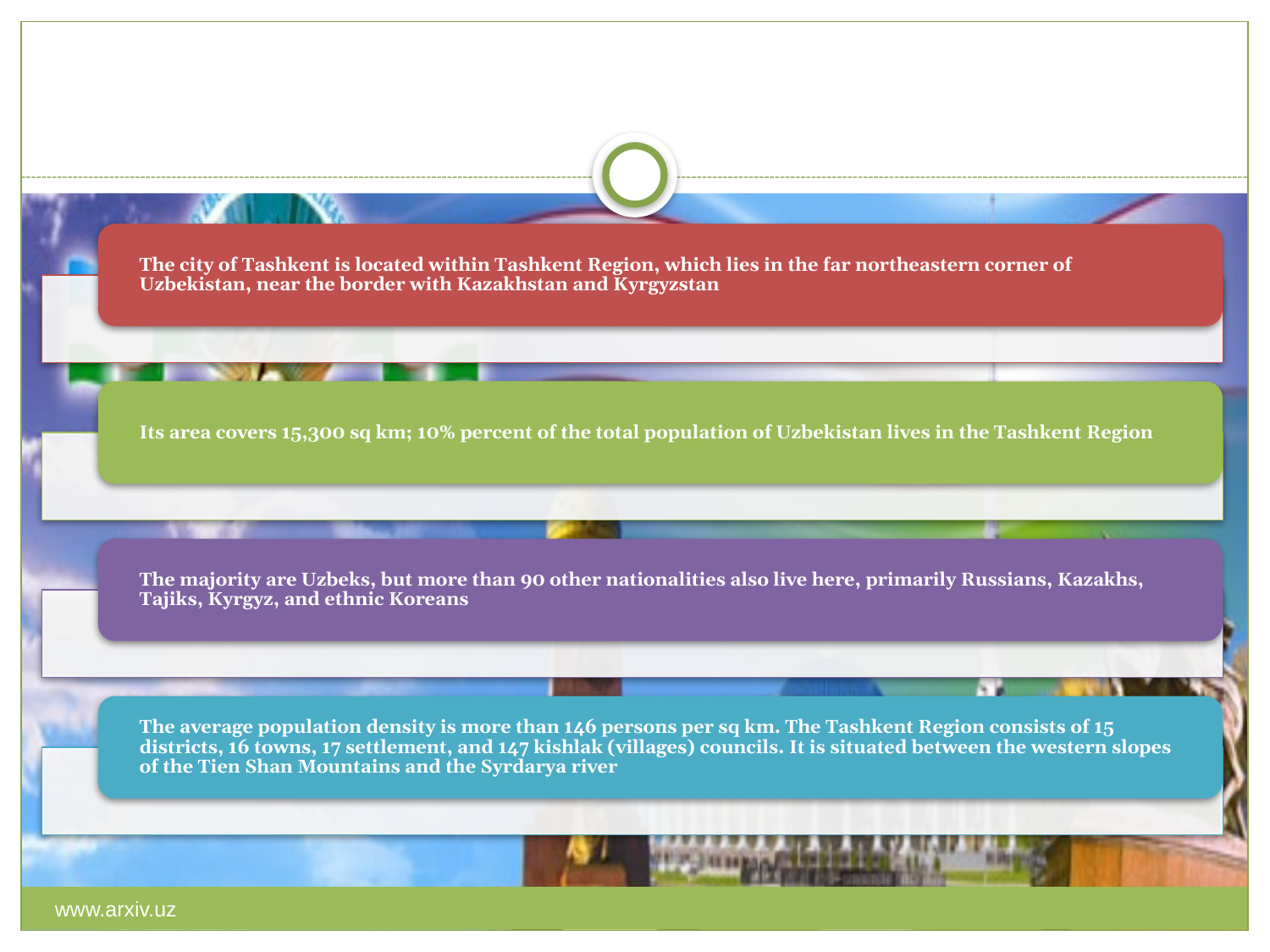

#
The city of Tashkent is located within Tashkent Region, which lies in the far northeastern corner of Uzbekistan, near the border with Kazakhstan and Kyrgyzstan
Its area covers 15,300 sq km; 10% percent of the total population of Uzbekistan lives in the Tashkent Region
The majority are Uzbeks, but more than 90 other nationalities also live here, primarily Russians, Kazakhs, Tajiks, Kyrgyz, and ethnic Koreans
The average population density is more than 146 persons per sq km. The Tashkent Region consists of 15 districts, 16 towns, 17 settlement, and 147 kishlak (villages) councils. It is situated between the western slopes of the Tien Shan Mountains and the Syrdarya river
www.arxiv.uz